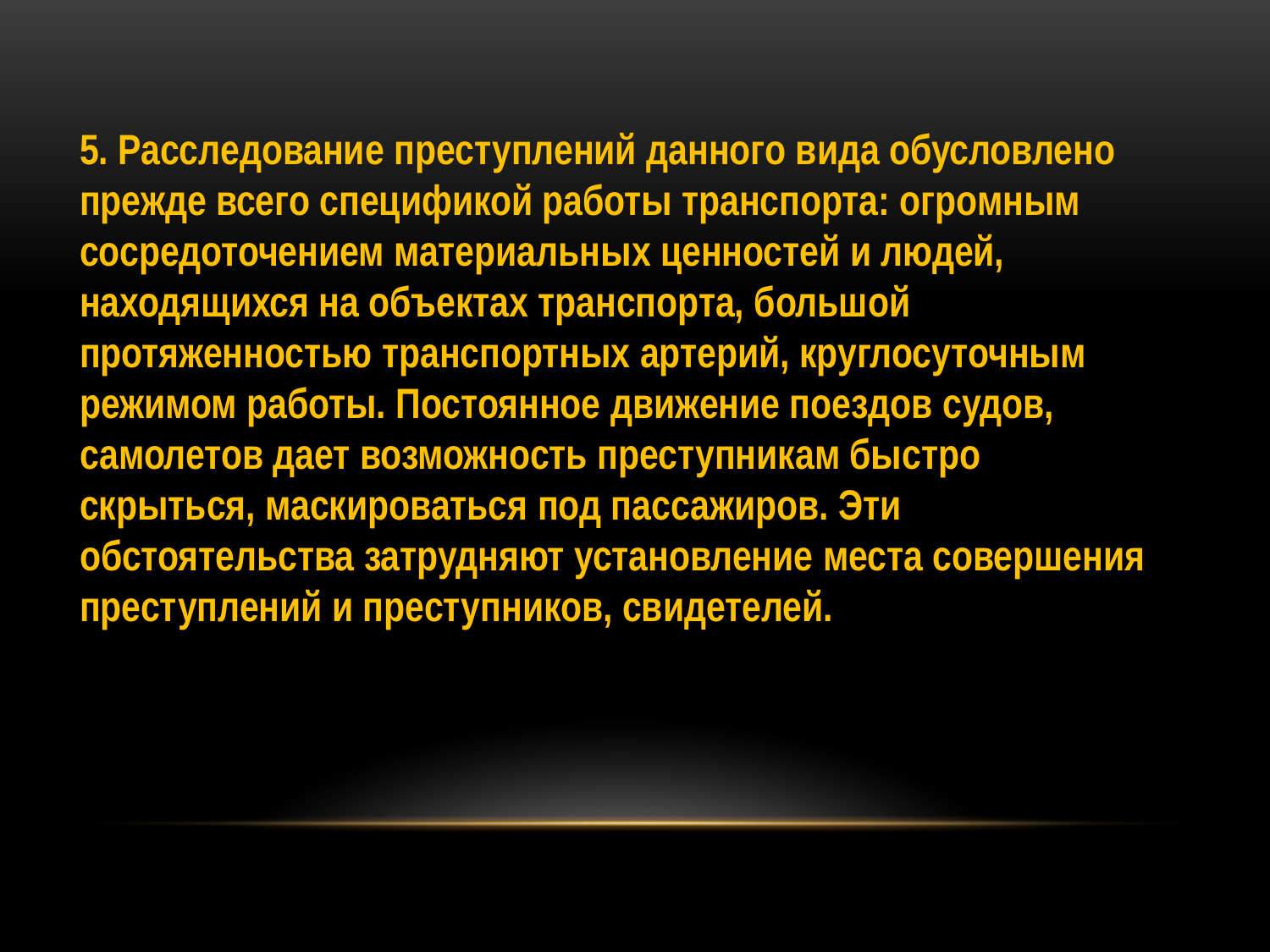

5. Расследование преступлений данного вида обусловлено прежде всего спецификой работы транспорта: огромным сосредоточением материальных ценностей и людей, находящихся на объектах транспорта, большой протяженностью транспортных артерий, круглосуточным режимом работы. Постоянное движение поездов судов, самолетов дает возможность преступникам быстро скрыться, маскироваться под пассажиров. Эти обстоятельства затрудняют установление места совершения преступлений и преступников, свидетелей.